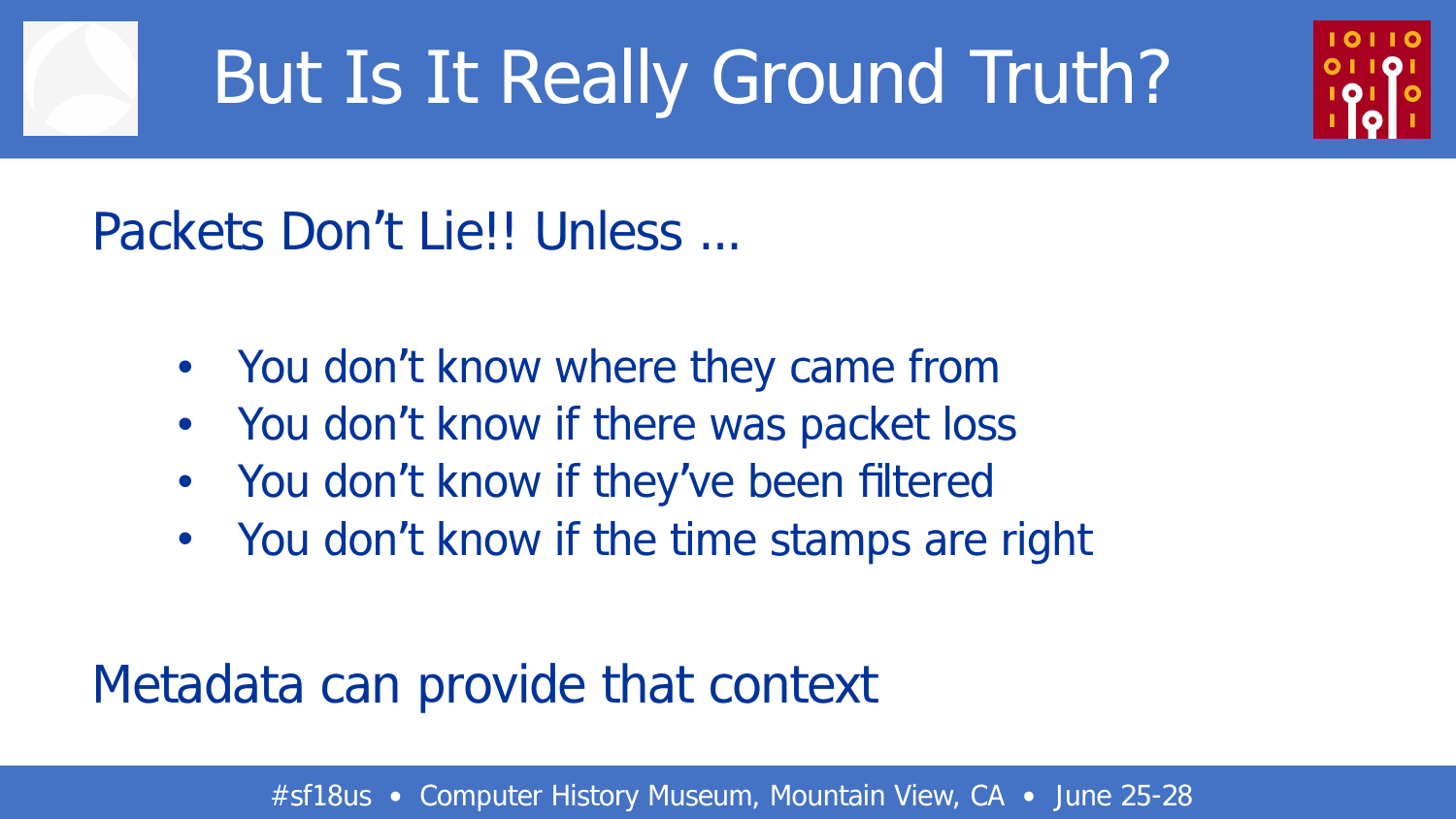

# But Is It Really Ground Truth?
Packets Don’t Lie!! Unless …

You don’t know where they came from
You don’t know if there was packet loss
You don’t know if they’ve been filtered
You don’t know if the time stamps are right

Metadata can provide that context